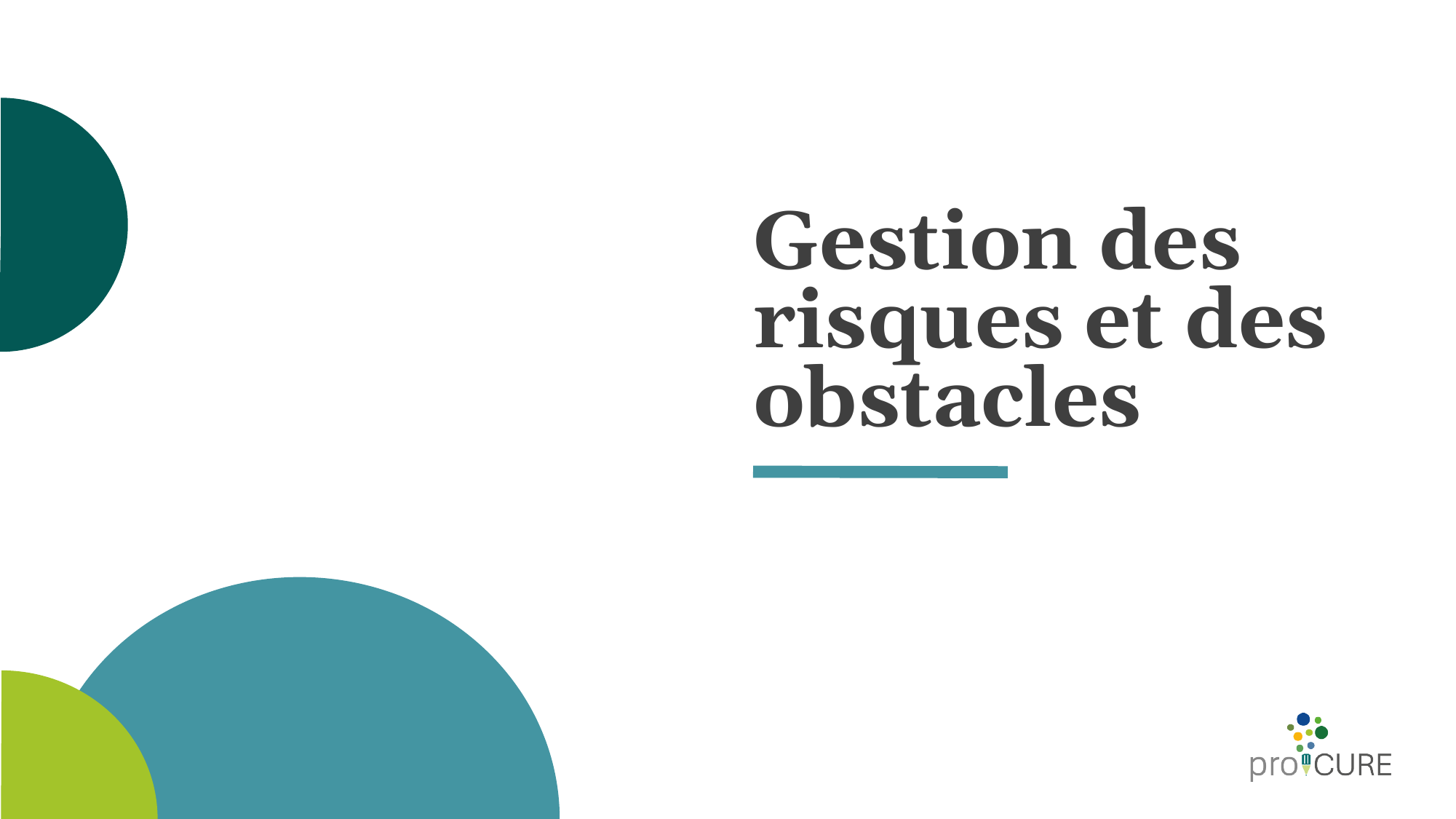

# Gestion des risques et des obstacles